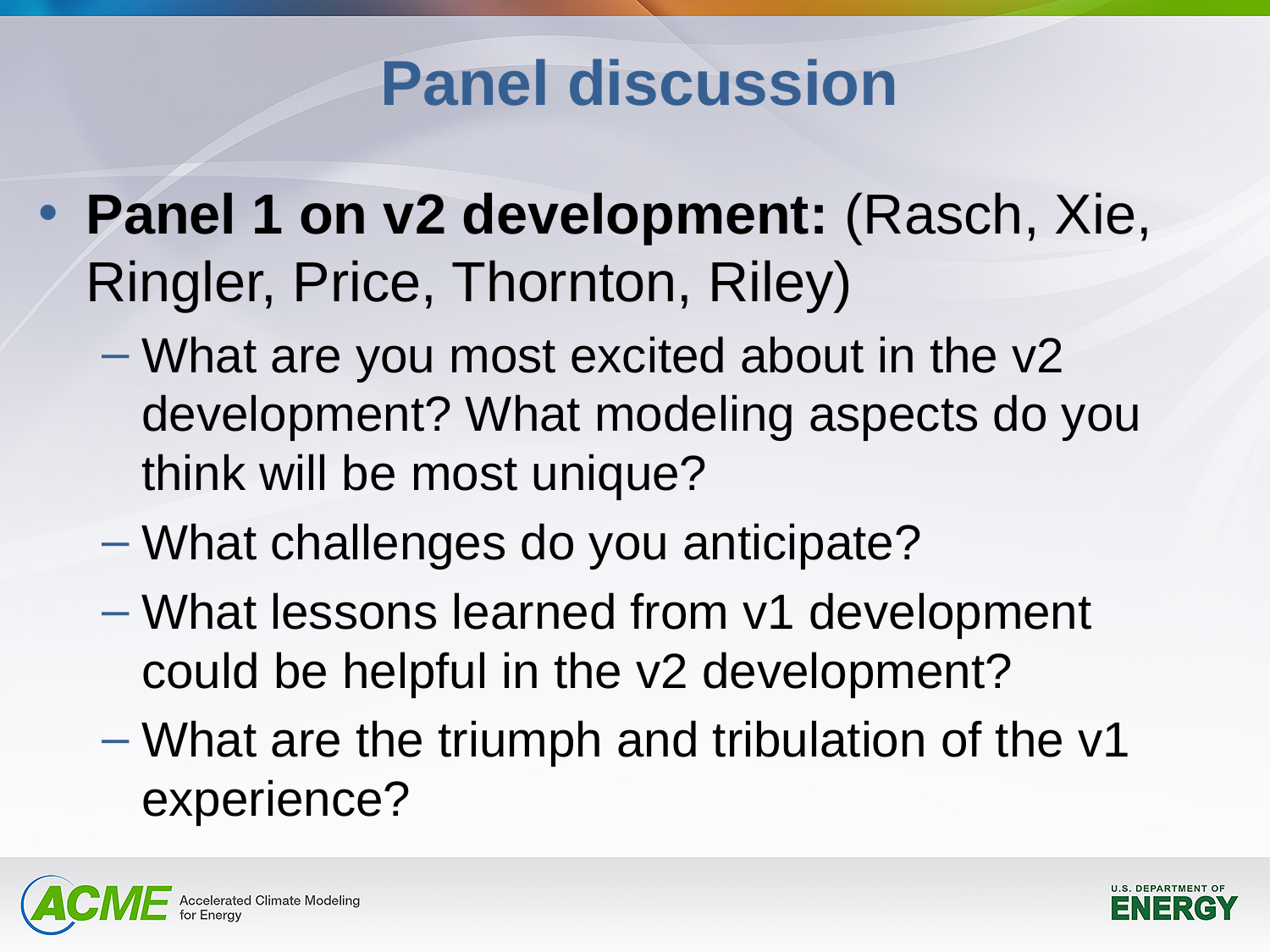

Panel discussion
Panel 1 on v2 development: (Rasch, Xie, Ringler, Price, Thornton, Riley)
What are you most excited about in the v2 development? What modeling aspects do you think will be most unique?
What challenges do you anticipate?
What lessons learned from v1 development could be helpful in the v2 development?
What are the triumph and tribulation of the v1 experience?